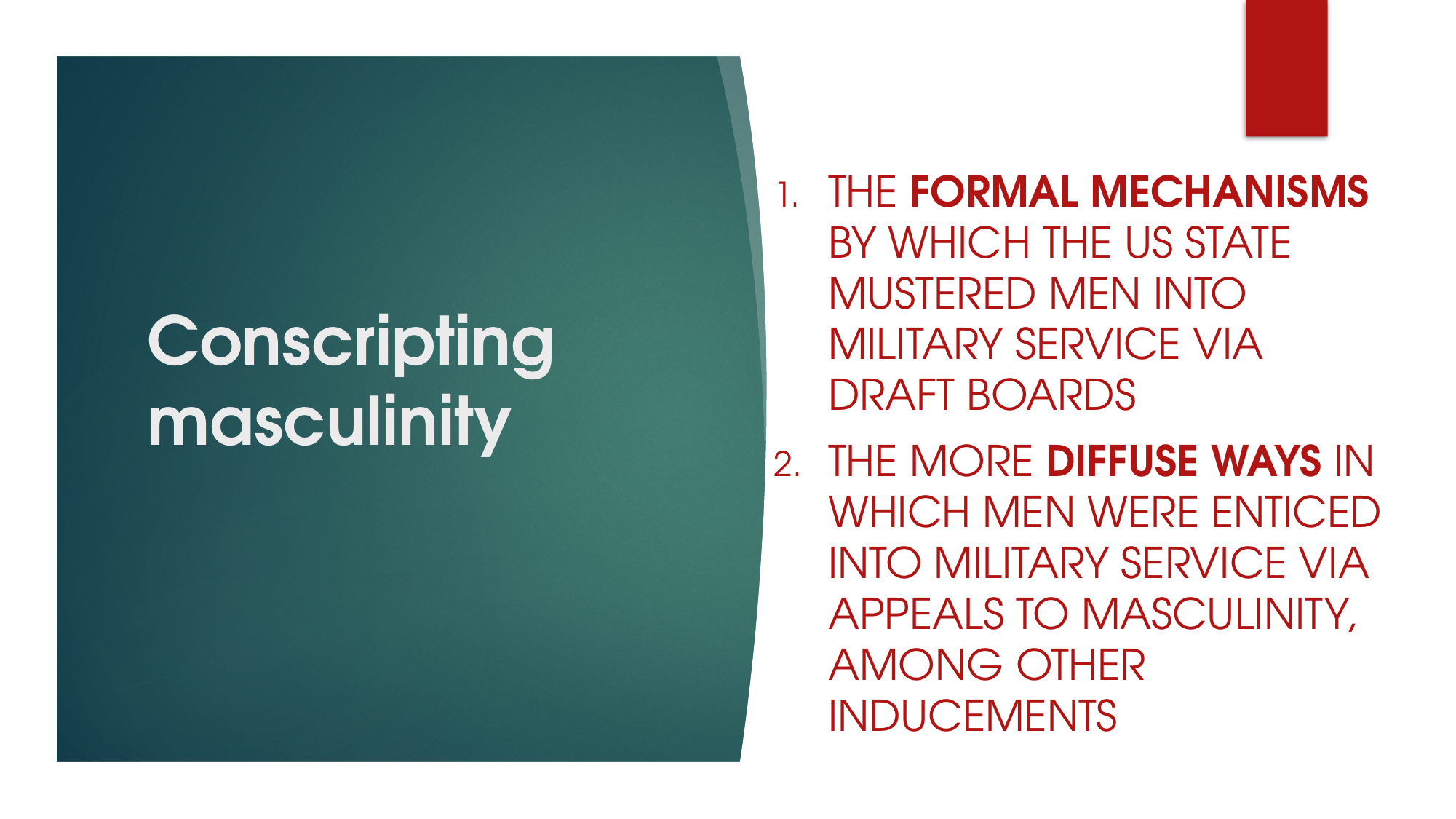

The formal mechanisms by which the us state mustered men into military service via draft boards
The more diffuse ways in which men were enticed into military service via appeals to masculinity, among other inducements
# Conscripting masculinity